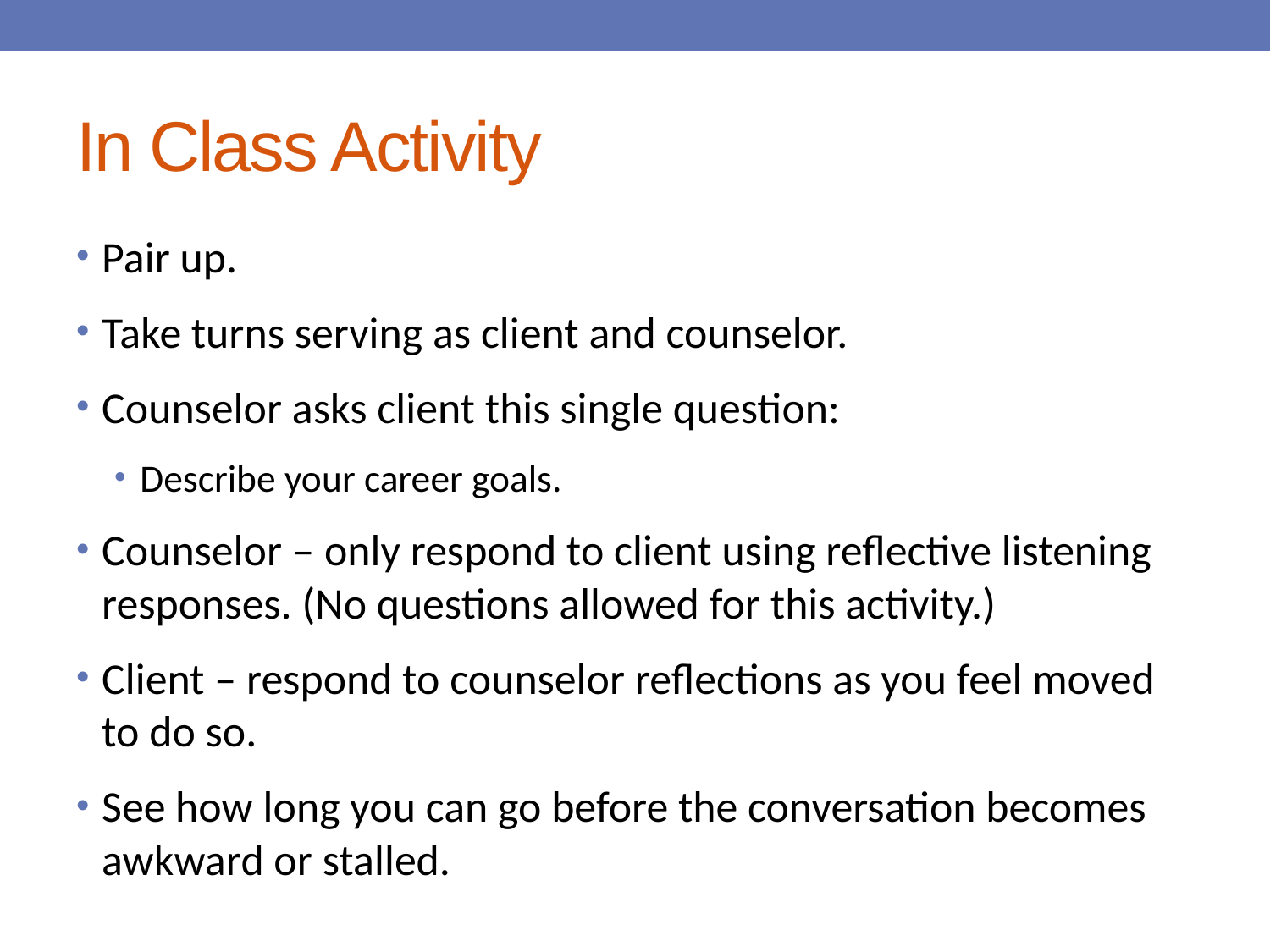

# In Class Activity
Pair up.
Take turns serving as client and counselor.
Counselor asks client this single question:
Describe your career goals.
Counselor – only respond to client using reflective listening responses. (No questions allowed for this activity.)
Client – respond to counselor reflections as you feel moved to do so.
See how long you can go before the conversation becomes awkward or stalled.